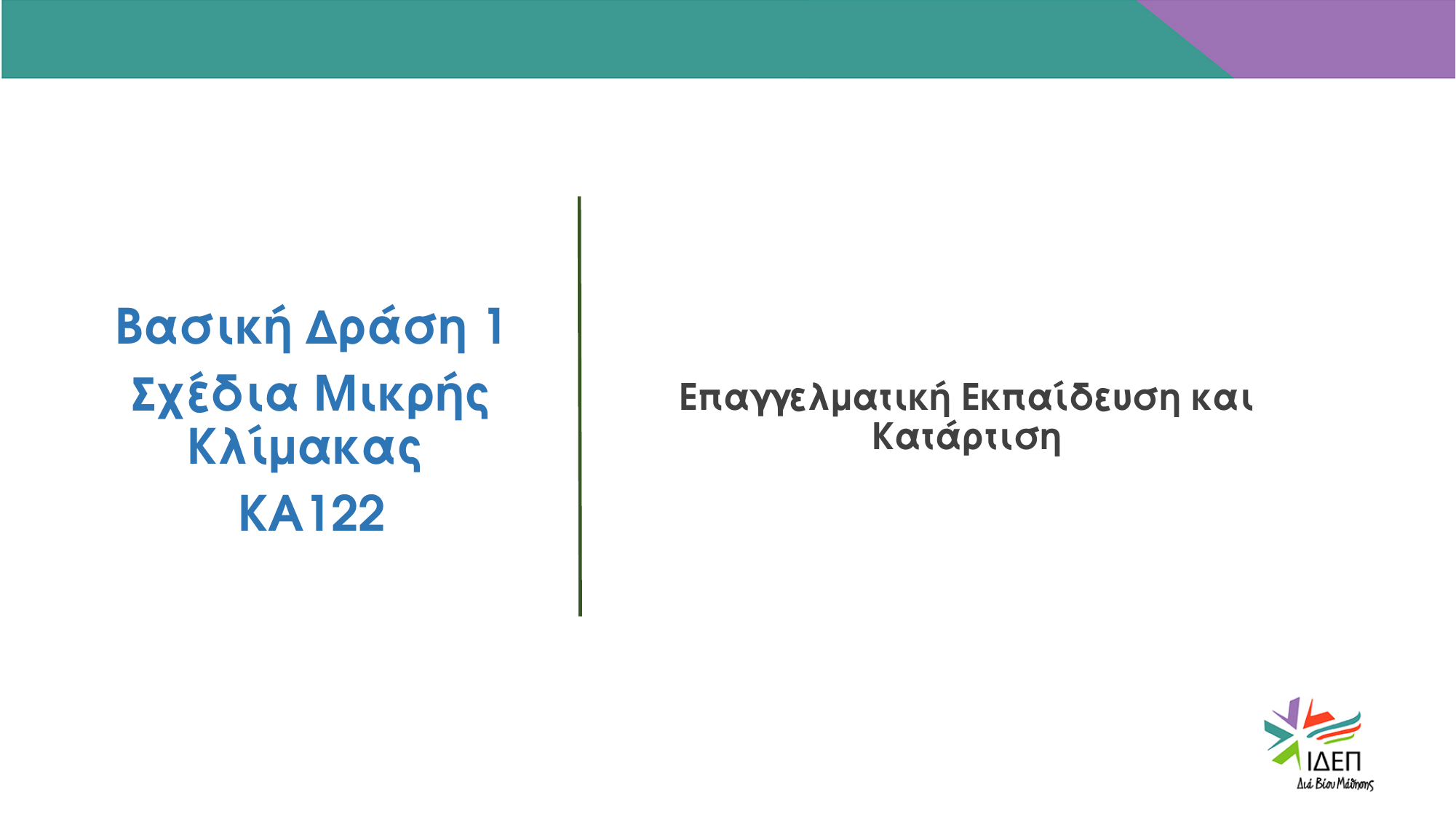

Βασική Δράση 1
Σχέδια Μικρής Κλίμακας
ΚΑ122
Επαγγελματική Εκπαίδευση και Κατάρτιση